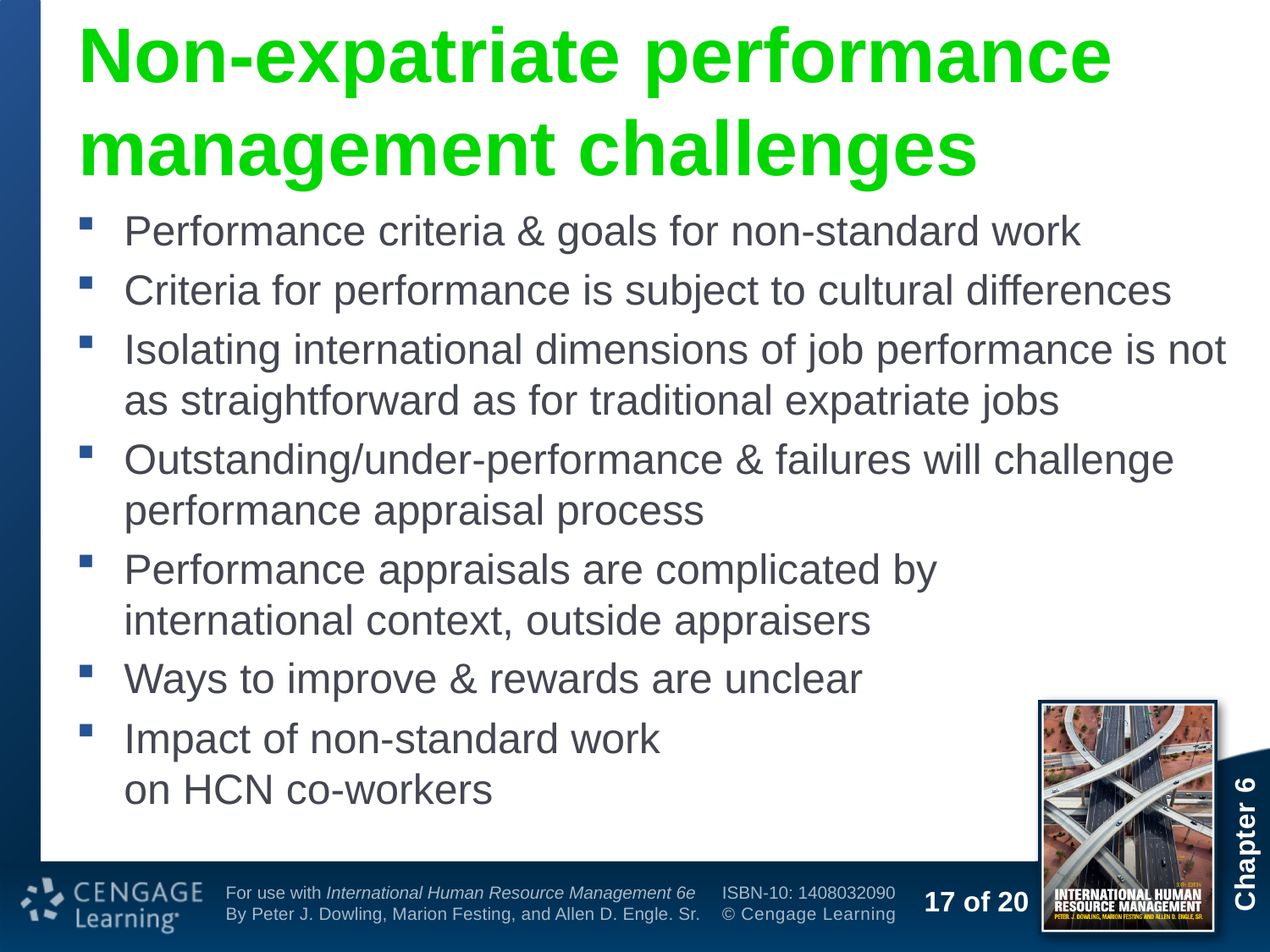

# Non-expatriate performance management challenges
Performance criteria & goals for non-standard work
Criteria for performance is subject to cultural differences
Isolating international dimensions of job performance is not as straightforward as for traditional expatriate jobs
Outstanding/under-performance & failures will challenge performance appraisal process
Performance appraisals are complicated by
international context, outside appraisers
Ways to improve & rewards are unclear
Impact of non-standard work
on HCN co-workers